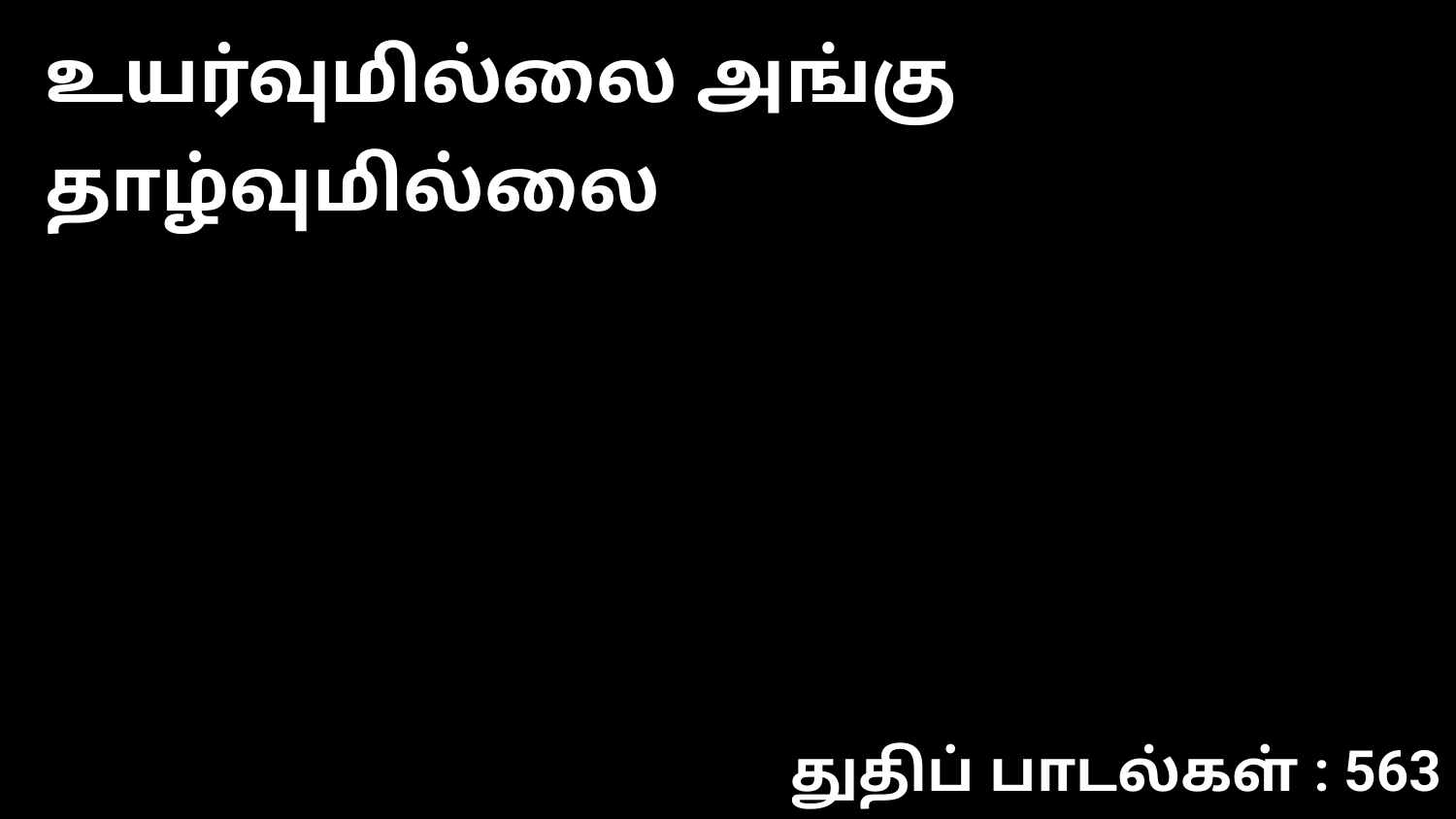

உயர்வுமில்லை அங்கு தாழ்வுமில்லை
துதிப் பாடல்கள் : 563